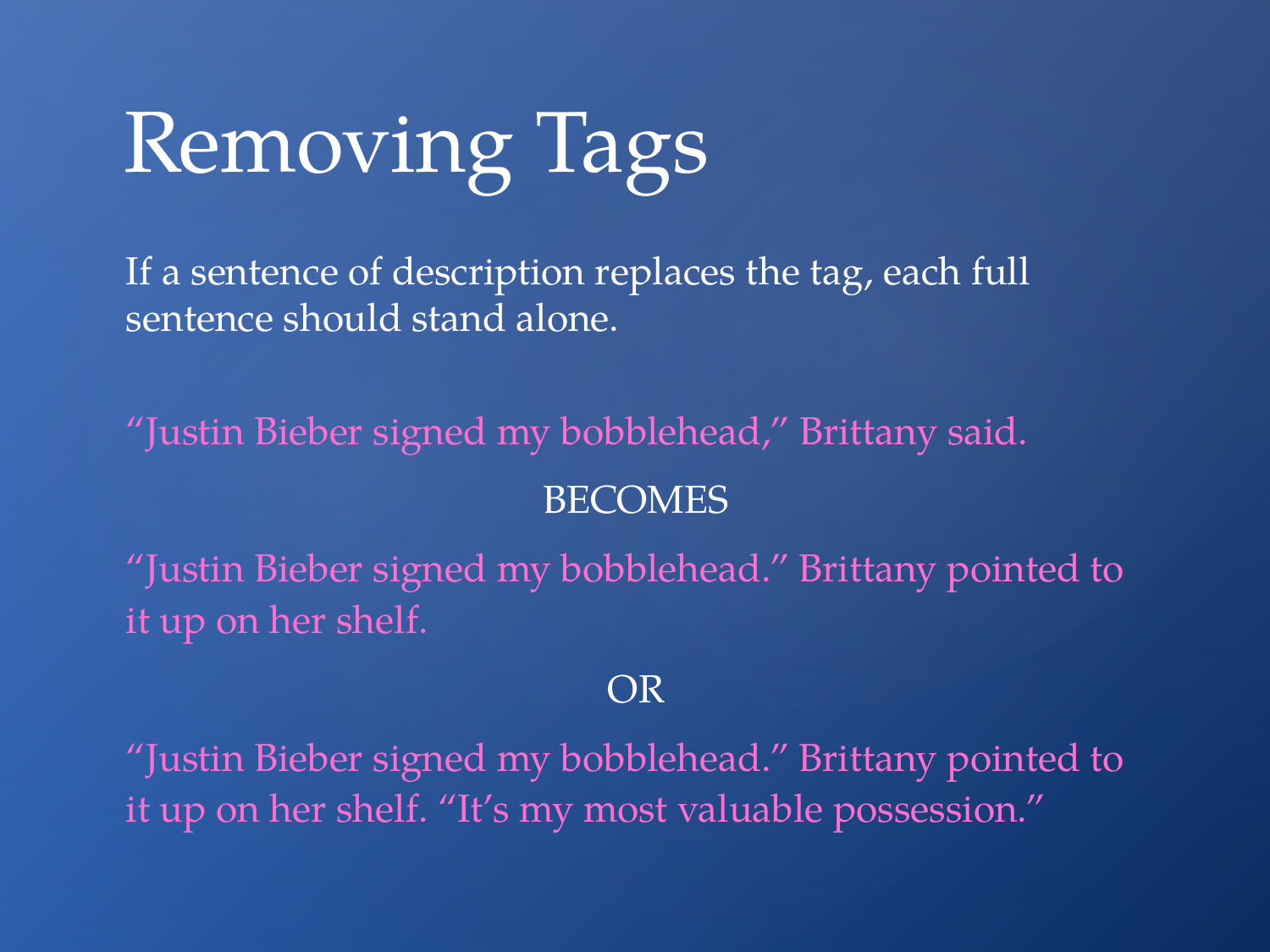

# Removing Tags
If a sentence of description replaces the tag, each full sentence should stand alone.

“Justin Bieber signed my bobblehead,” Brittany said.
BECOMES
“Justin Bieber signed my bobblehead.” Brittany pointed to it up on her shelf.
OR
“Justin Bieber signed my bobblehead.” Brittany pointed to it up on her shelf. “It’s my most valuable possession.”